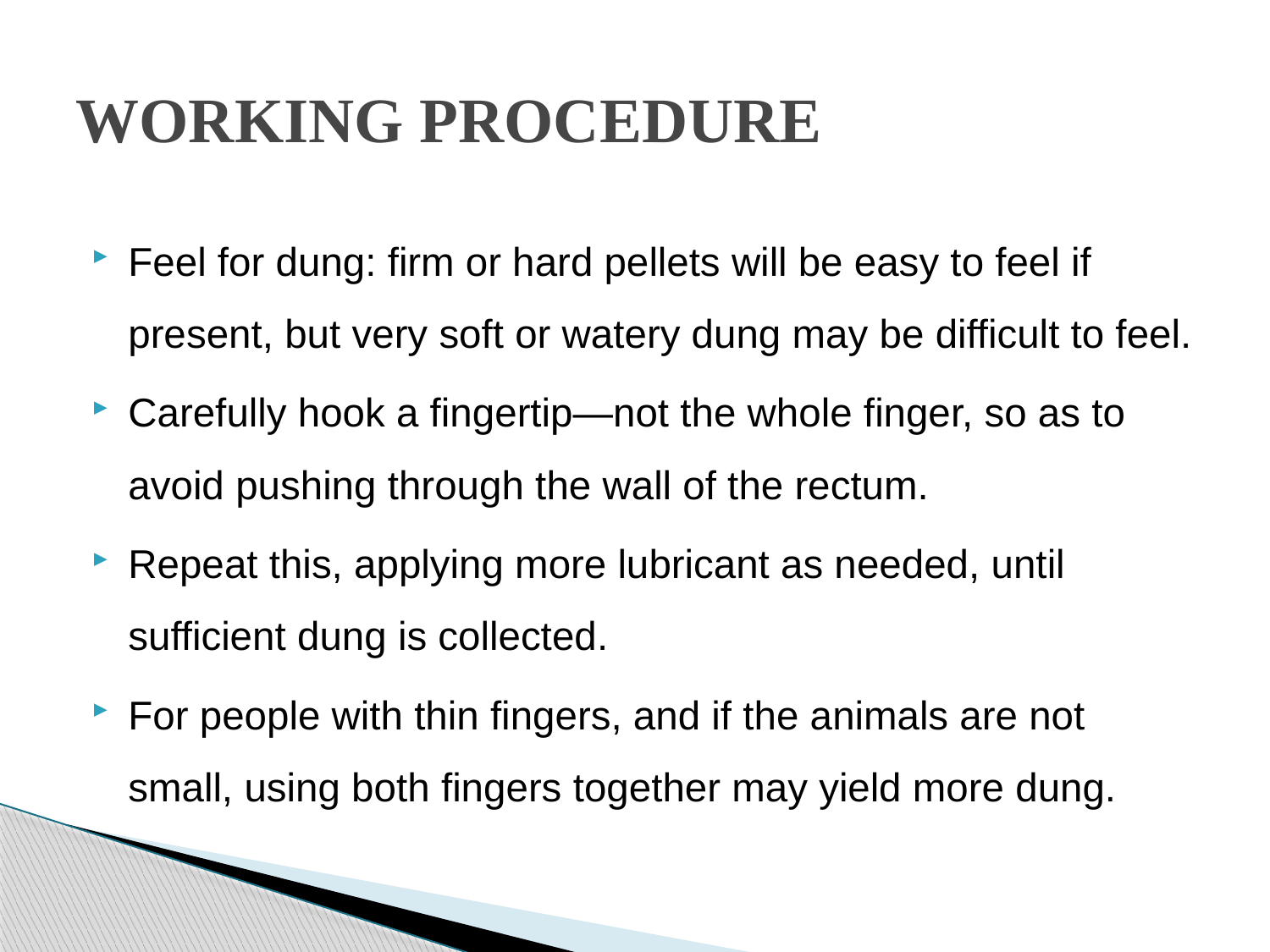

# WORKING PROCEDURE
Feel for dung: firm or hard pellets will be easy to feel if present, but very soft or watery dung may be difficult to feel.
Carefully hook a fingertip—not the whole finger, so as to avoid pushing through the wall of the rectum.
Repeat this, applying more lubricant as needed, until sufficient dung is collected.
For people with thin fingers, and if the animals are not small, using both fingers together may yield more dung.